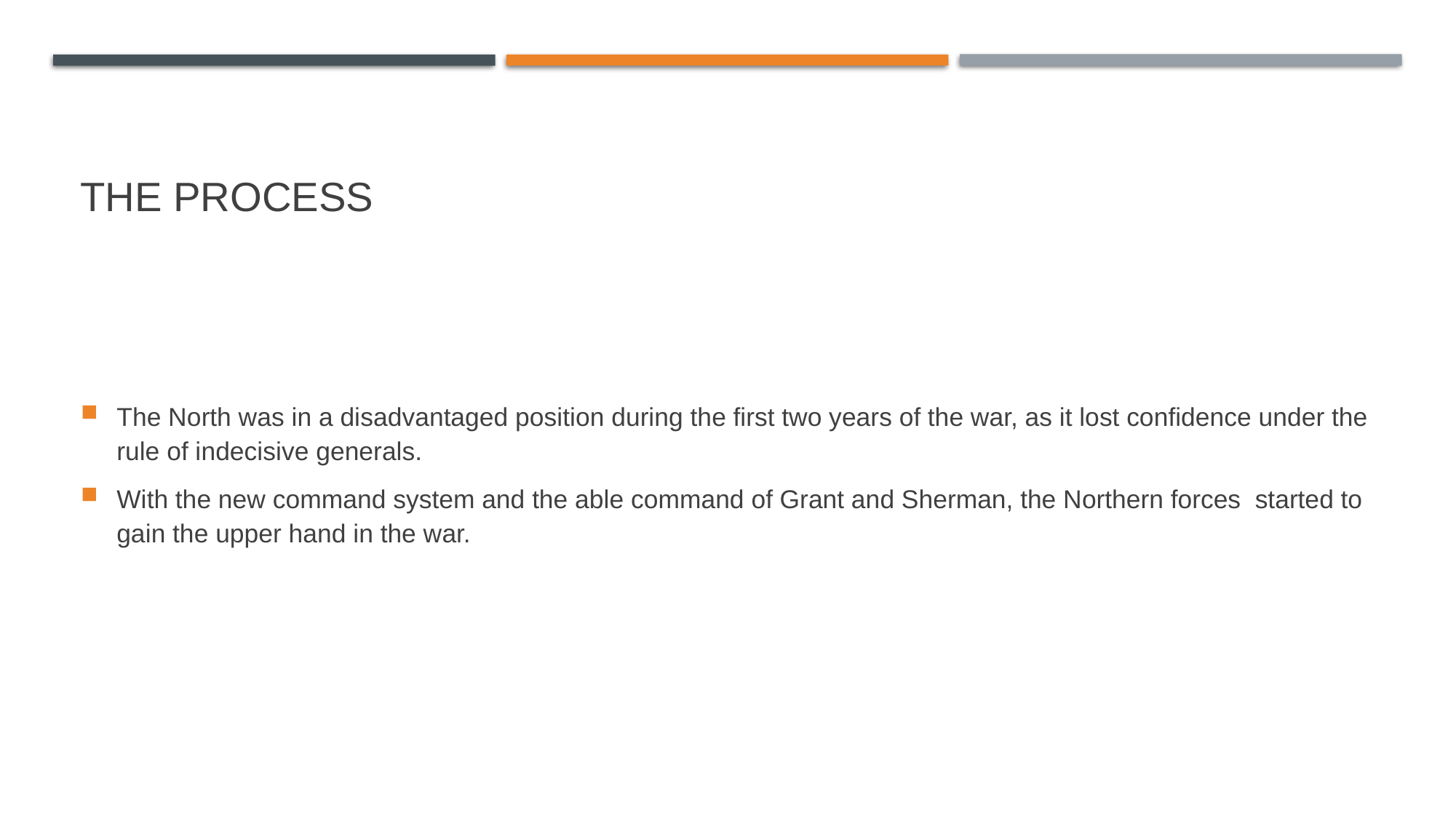

# The Process
The North was in a disadvantaged position during the first two years of the war, as it lost confidence under the rule of indecisive generals.
With the new command system and the able command of Grant and Sherman, the Northern forces  started to gain the upper hand in the war.